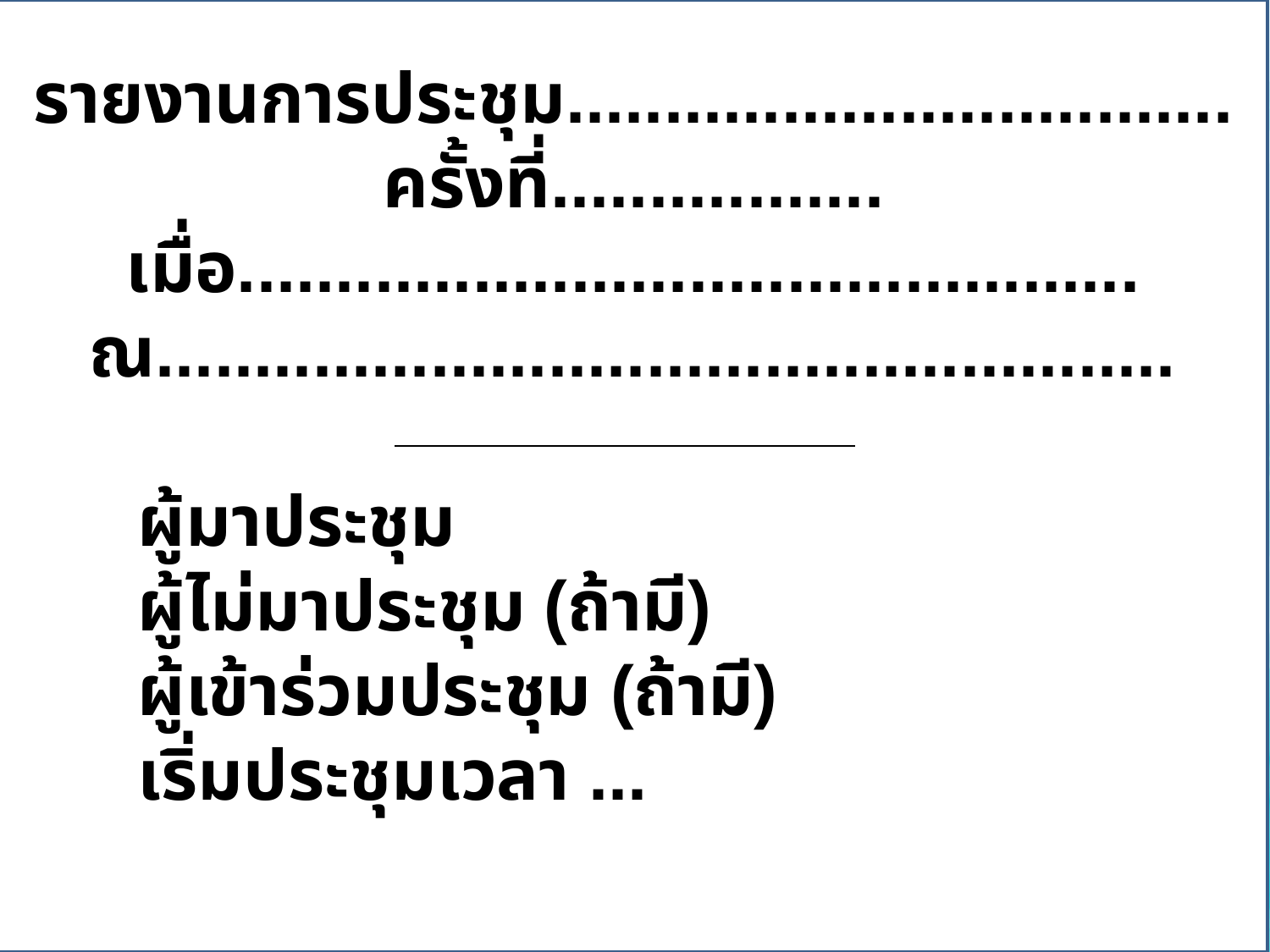

ราย

รายงานการประชุม..................................
ครั้งที่.................
เมื่อ..............................................
ณ....................................................

	ผู้มาประชุม
	ผู้ไม่มาประชุม (ถ้ามี)
	ผู้เข้าร่วมประชุม (ถ้ามี)
	เริ่มประชุมเวลา ...